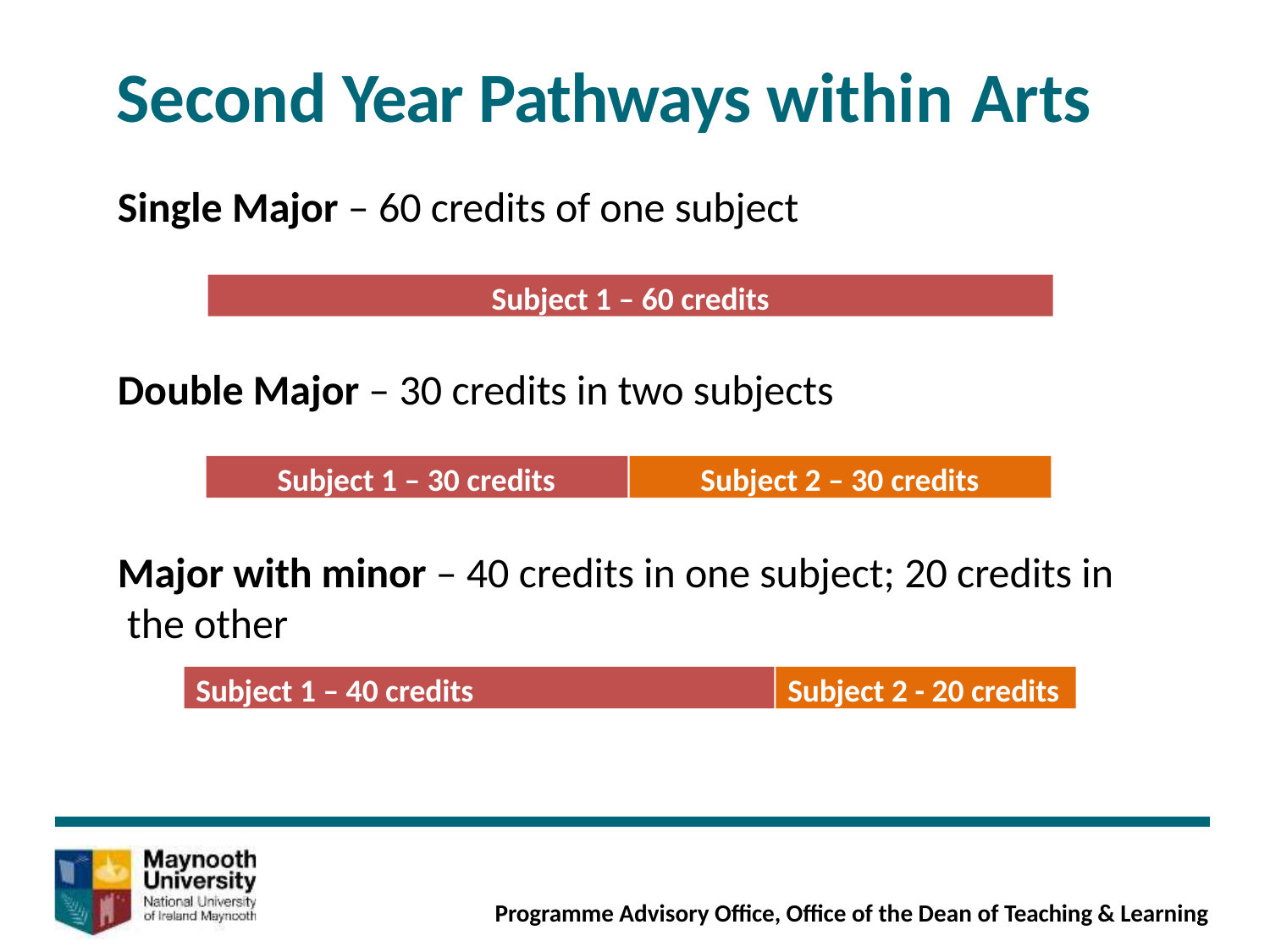

# Second Year Pathways within Arts
Single Major – 60 credits of one subject

Subject 1 – 60 credits

Double Major – 30 credits in two subjects

Subject 1 – 30 credits
Subject 2 – 30 credits

Major with minor – 40 credits in one subject; 20 credits in  the other

Subject 1 – 40 credits
Subject 2 - 20 credits

Programme Advisory Office, Office of the Dean of Teaching & Learning